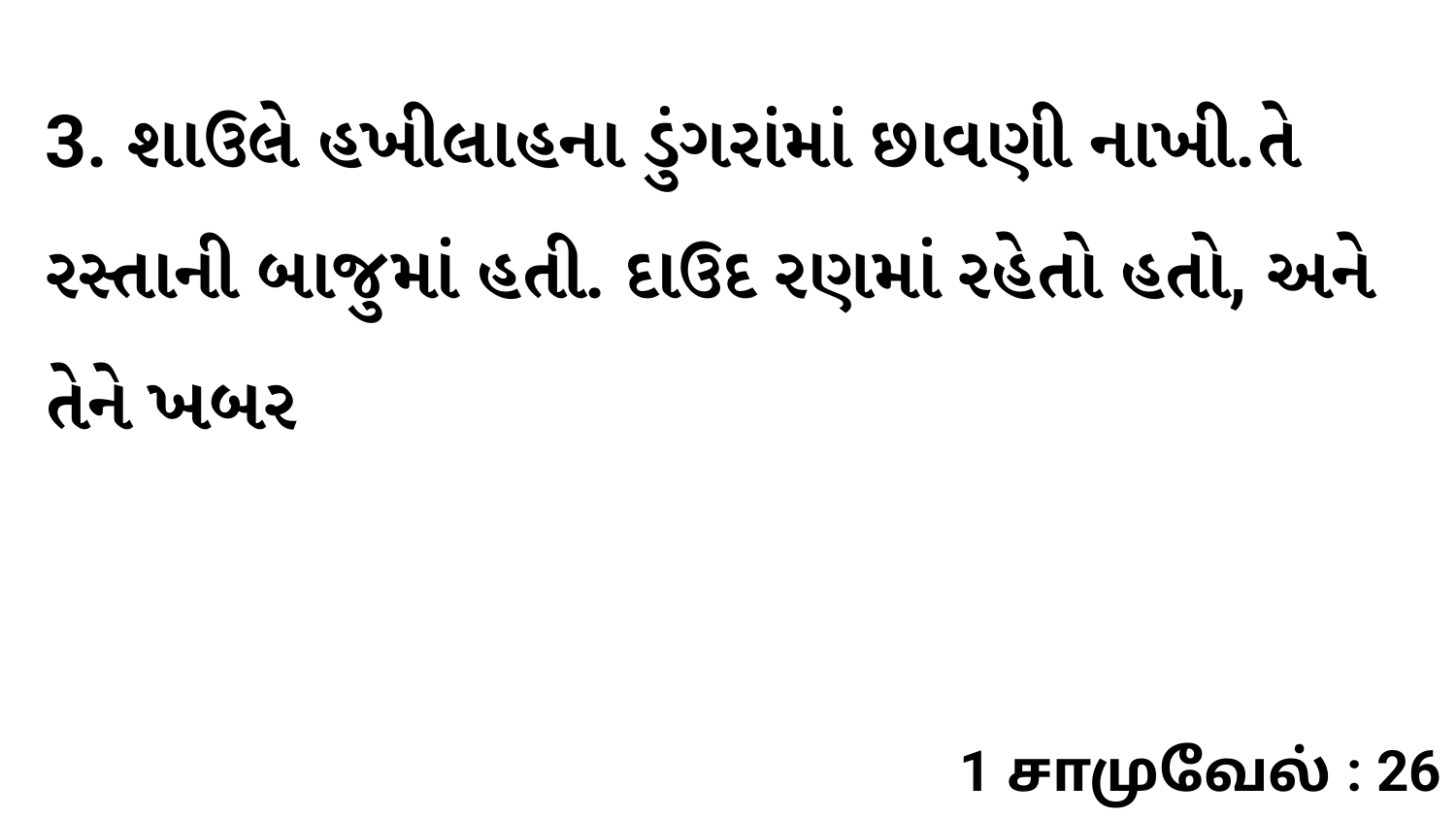

3. શાઉલે હખીલાહના ડુંગરાંમાં છાવણી નાખી.તે રસ્તાની બાજુમાં હતી. દાઉદ રણમાં રહેતો હતો, અને તેને ખબર
1 சாமுவேல் : 26